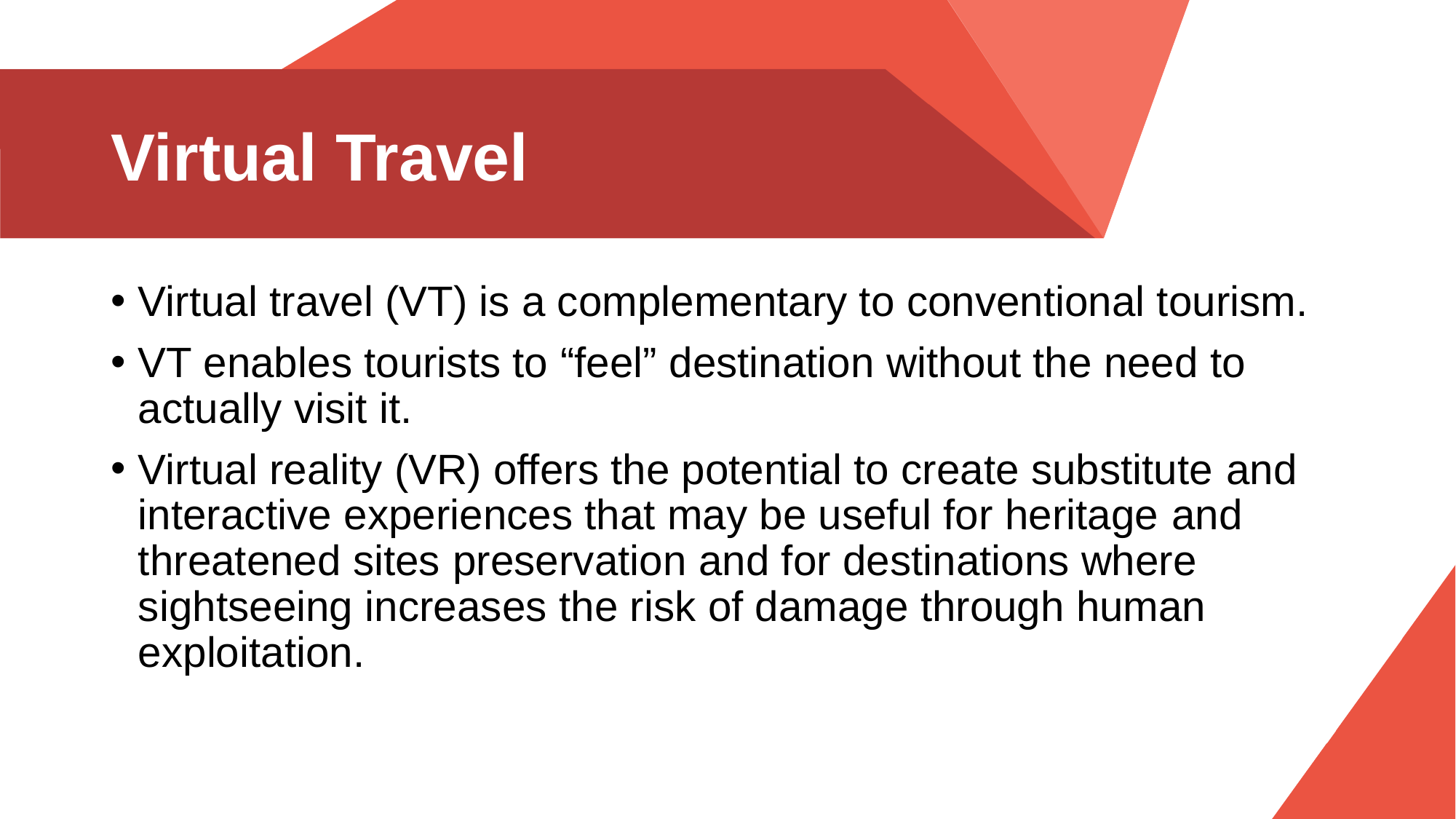

# Virtual Travel
Virtual travel (VT) is a complementary to conventional tourism.
VT enables tourists to “feel” destination without the need to actually visit it.
Virtual reality (VR) offers the potential to create substitute and interactive experiences that may be useful for heritage and threatened sites preservation and for destinations where sightseeing increases the risk of damage through human exploitation.